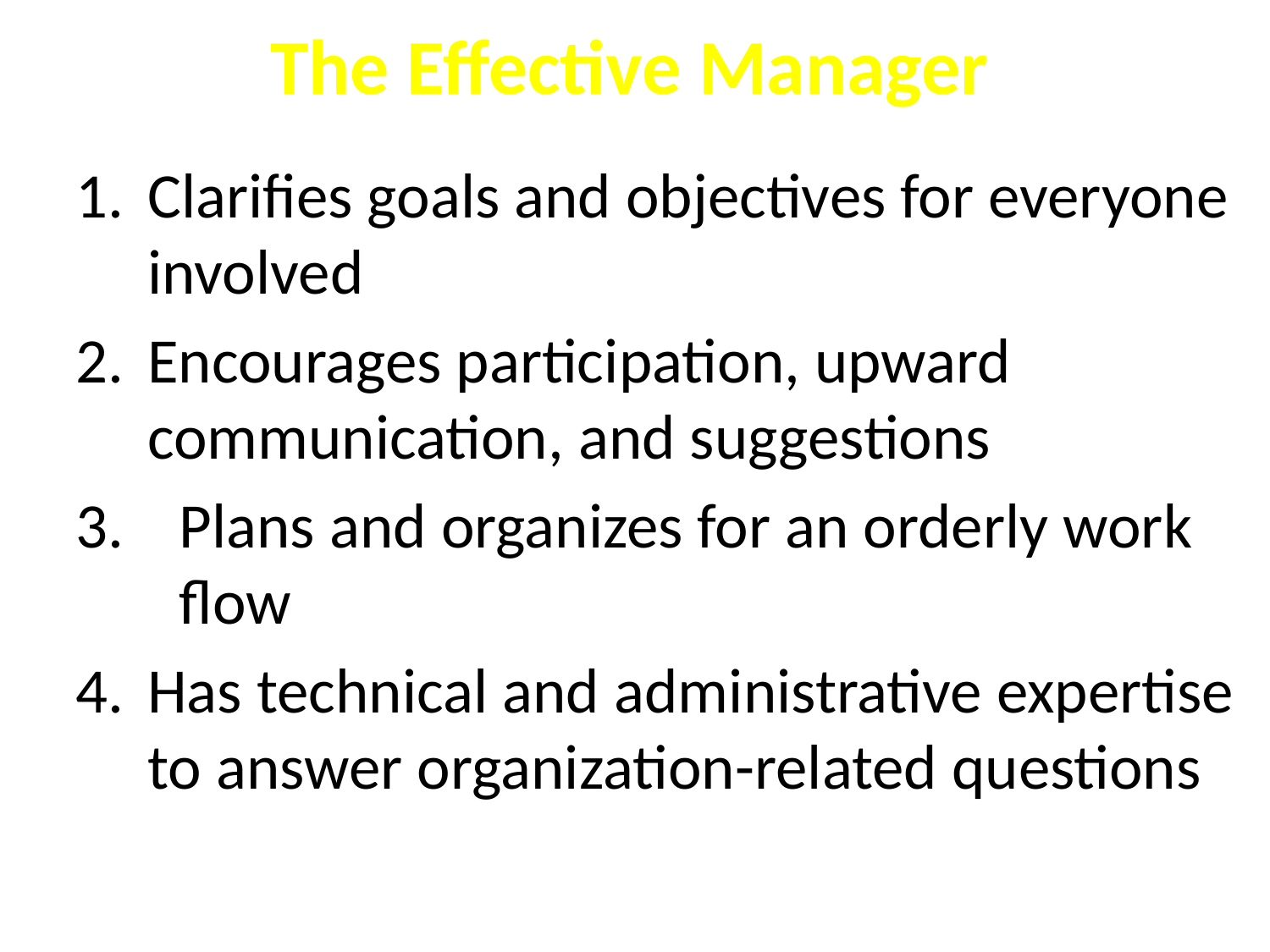

# The Effective Manager
Clarifies goals and objectives for everyone involved
Encourages participation, upward communication, and suggestions
Plans and organizes for an orderly work flow
Has technical and administrative expertise to answer organization-related questions